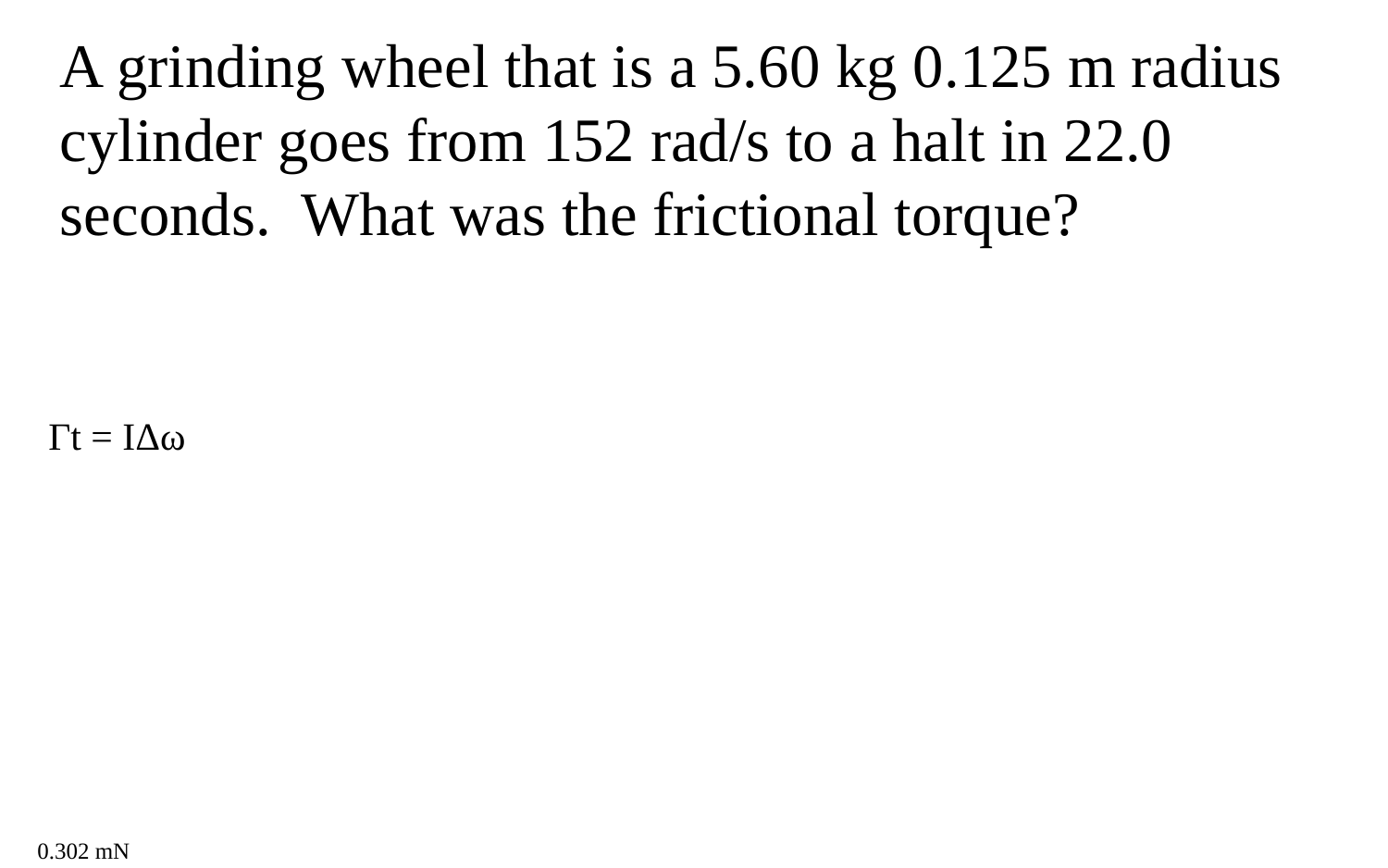

A grinding wheel that is a 5.60 kg 0.125 m radius cylinder goes from 152 rad/s to a halt in 22.0 seconds.  What was the frictional torque?
Γt = IΔω
0.302 mN